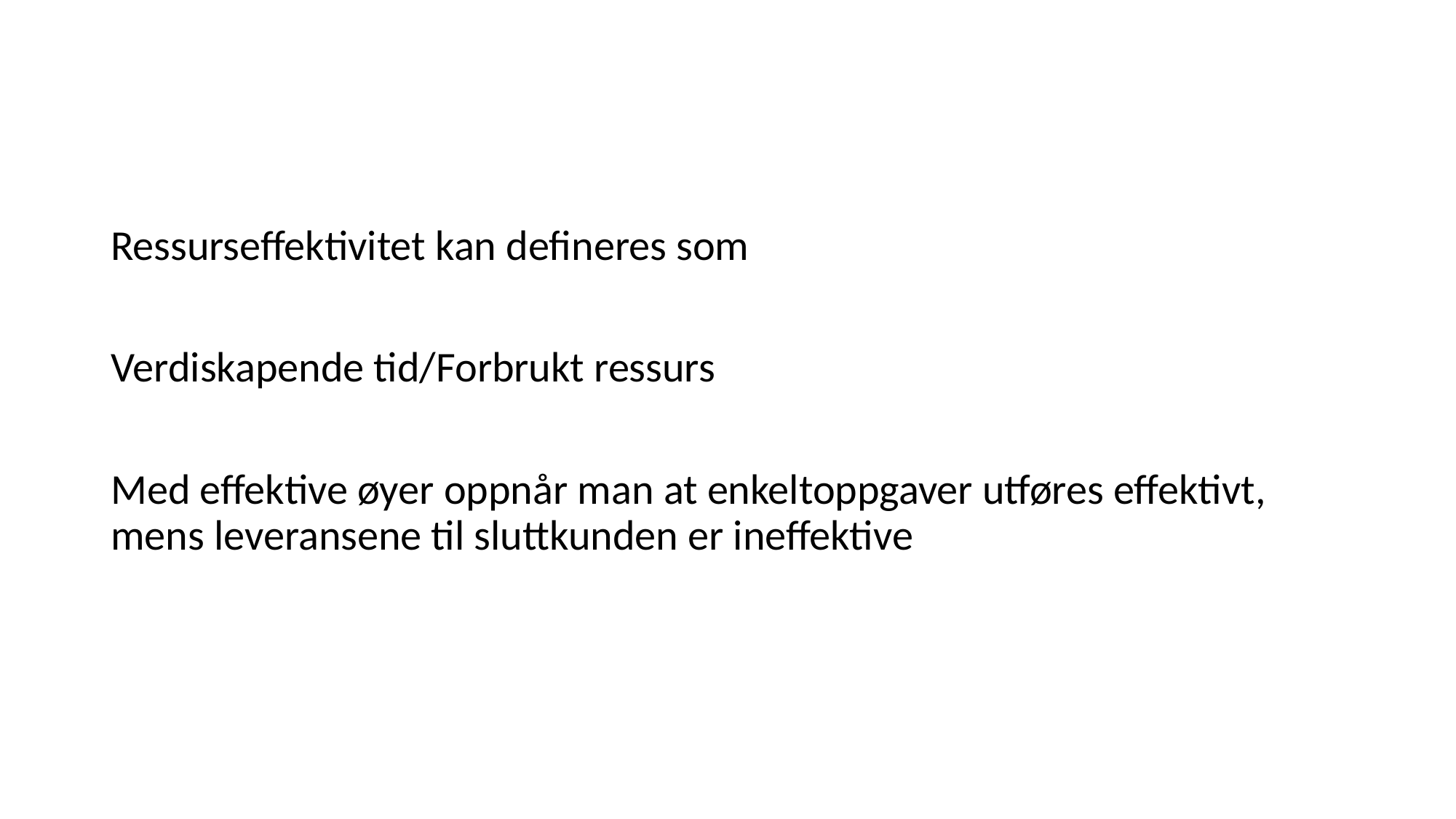

#
Ressurseffektivitet kan defineres som

Verdiskapende tid/Forbrukt ressurs

Med effektive øyer oppnår man at enkeltoppgaver utføres effektivt, mens leveransene til sluttkunden er ineffektive